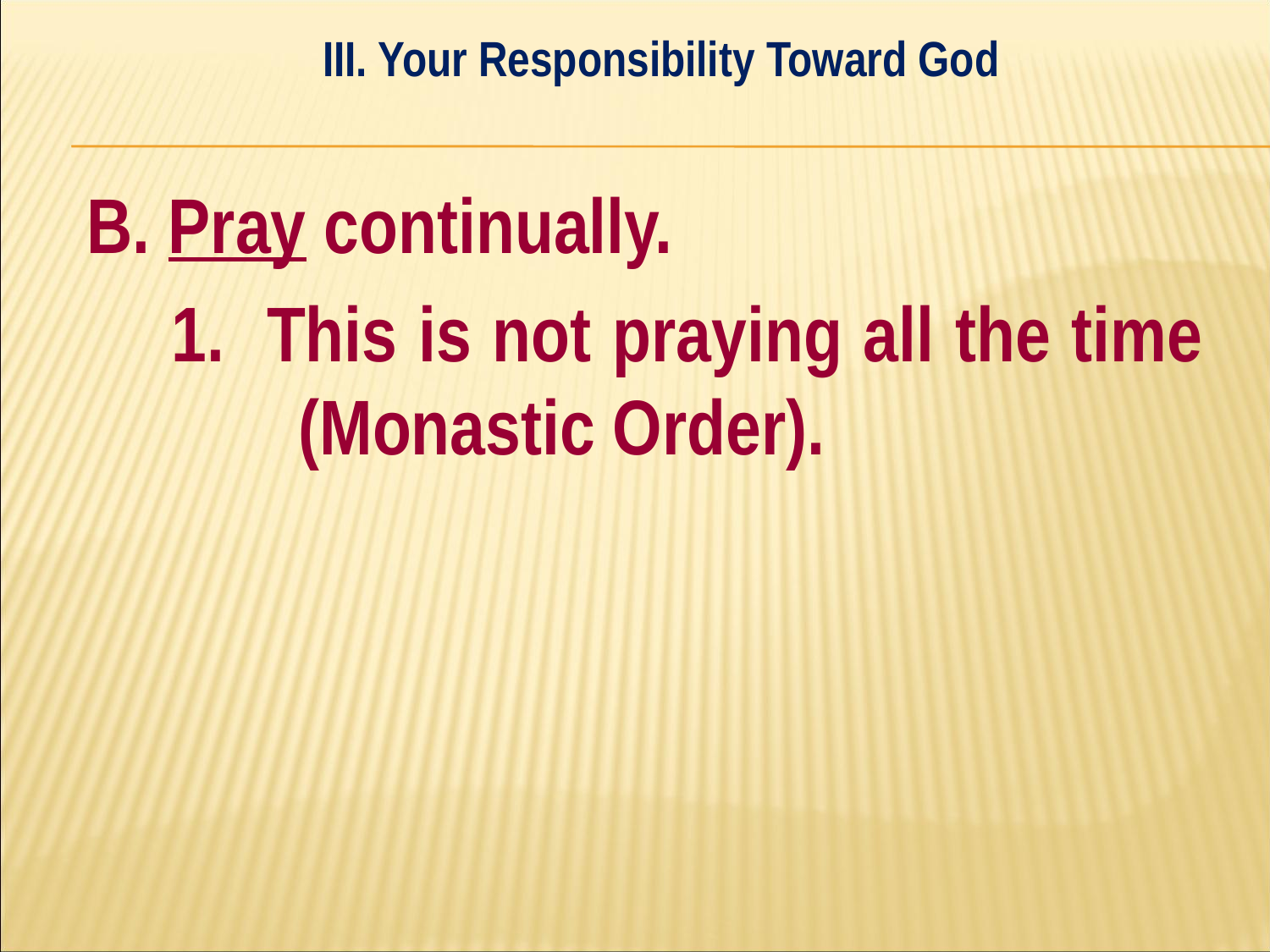

III. Your Responsibility Toward God
#
B. Pray continually.
	1.  This is not praying all the time 	(Monastic Order).